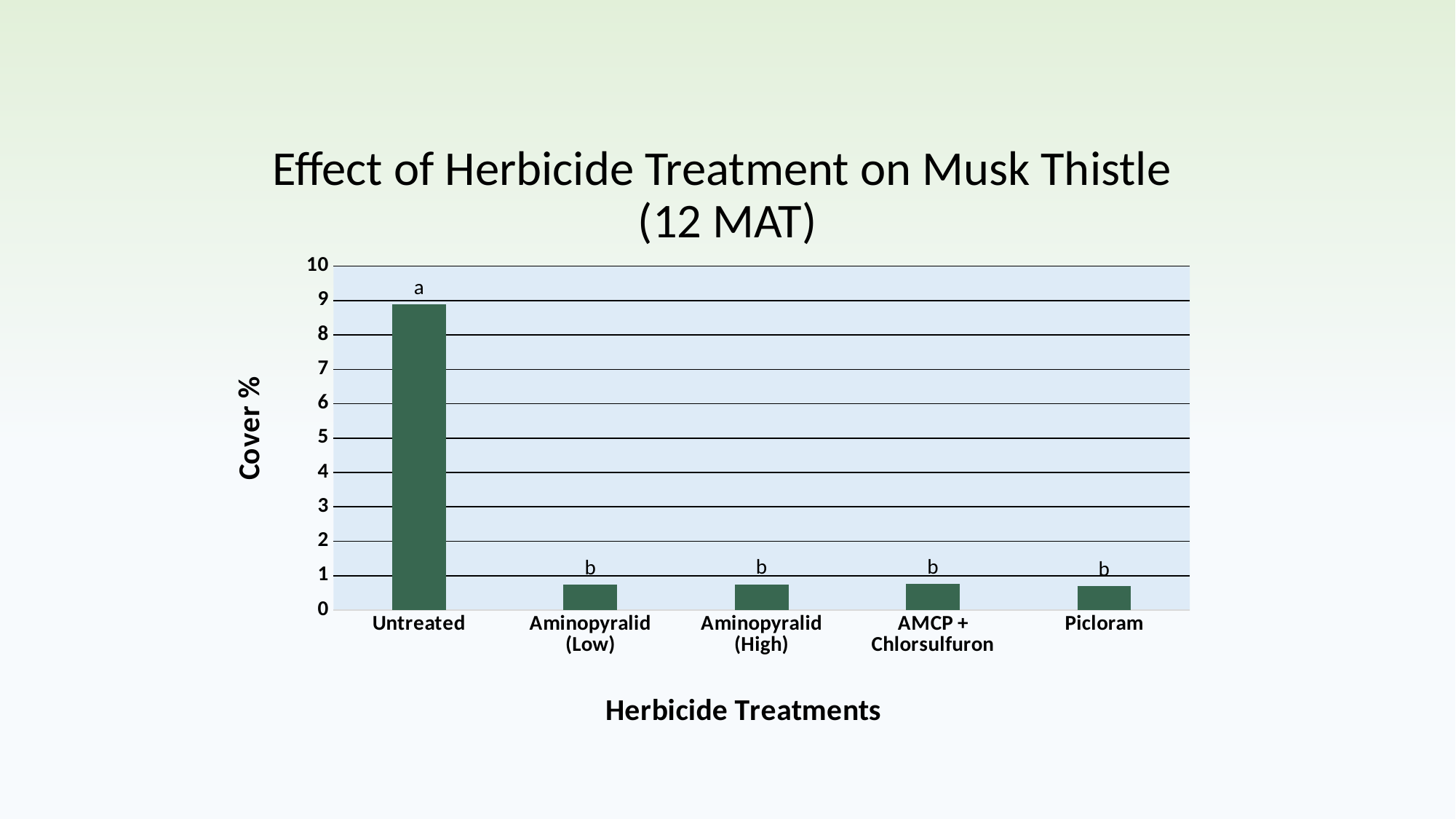

# Effect of Herbicide Treatment on Musk Thistle (12 MAT)

### Chart

| Category |  |
|---|---|
| Untreated | 8.8883333 |
| Aminopyralid (Low) | 0.7316667 |
| Aminopyralid (High) | 0.7516667 |
| AMCP + Chlorsulfuron | 0.7633333 |
| Picloram | 0.6933333 |